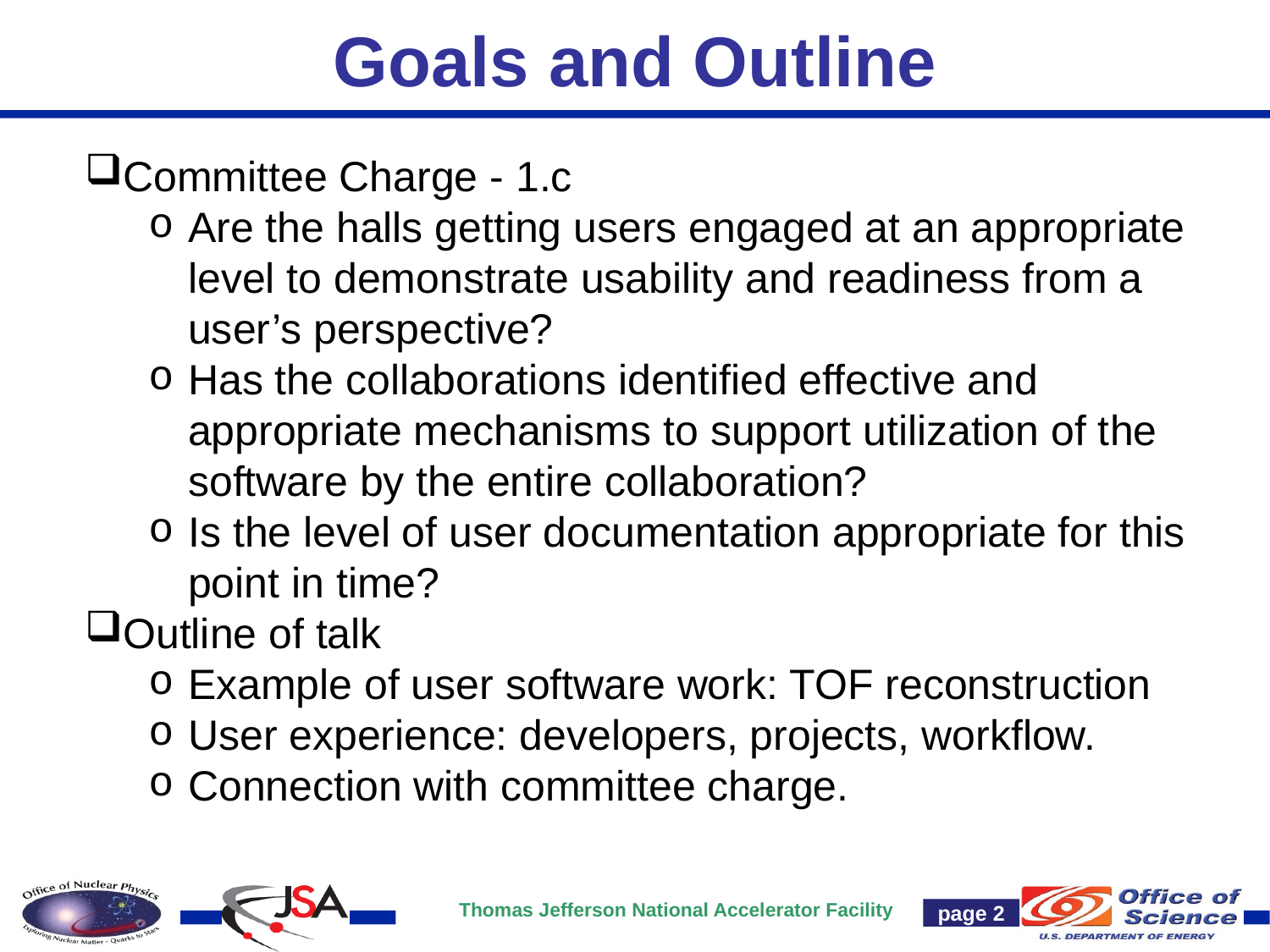

# Goals and Outline
Committee Charge - 1.c
Are the halls getting users engaged at an appropriate level to demonstrate usability and readiness from a user’s perspective?
Has the collaborations identified effective and appropriate mechanisms to support utilization of the software by the entire collaboration?
Is the level of user documentation appropriate for this point in time?
Outline of talk
Example of user software work: TOF reconstruction
User experience: developers, projects, workflow.
Connection with committee charge.
page 2